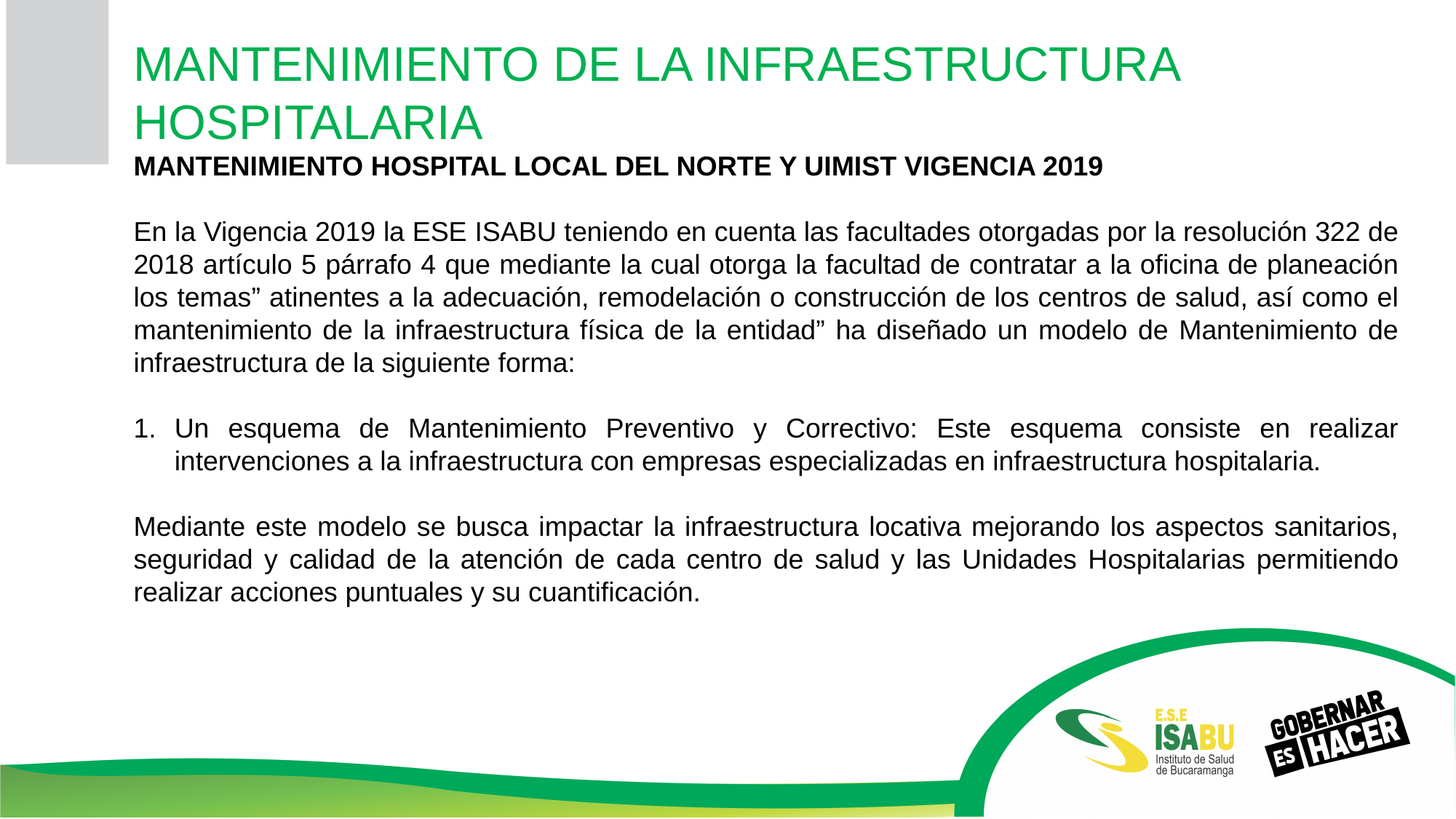

MANTENIMIENTO DE LA INFRAESTRUCTURA HOSPITALARIA
MANTENIMIENTO HOSPITAL LOCAL DEL NORTE Y UIMIST VIGENCIA 2019

En la Vigencia 2019 la ESE ISABU teniendo en cuenta las facultades otorgadas por la resolución 322 de 2018 artículo 5 párrafo 4 que mediante la cual otorga la facultad de contratar a la oficina de planeación los temas” atinentes a la adecuación, remodelación o construcción de los centros de salud, así como el mantenimiento de la infraestructura física de la entidad” ha diseñado un modelo de Mantenimiento de infraestructura de la siguiente forma:

Un esquema de Mantenimiento Preventivo y Correctivo: Este esquema consiste en realizar intervenciones a la infraestructura con empresas especializadas en infraestructura hospitalaria.

Mediante este modelo se busca impactar la infraestructura locativa mejorando los aspectos sanitarios, seguridad y calidad de la atención de cada centro de salud y las Unidades Hospitalarias permitiendo realizar acciones puntuales y su cuantificación.